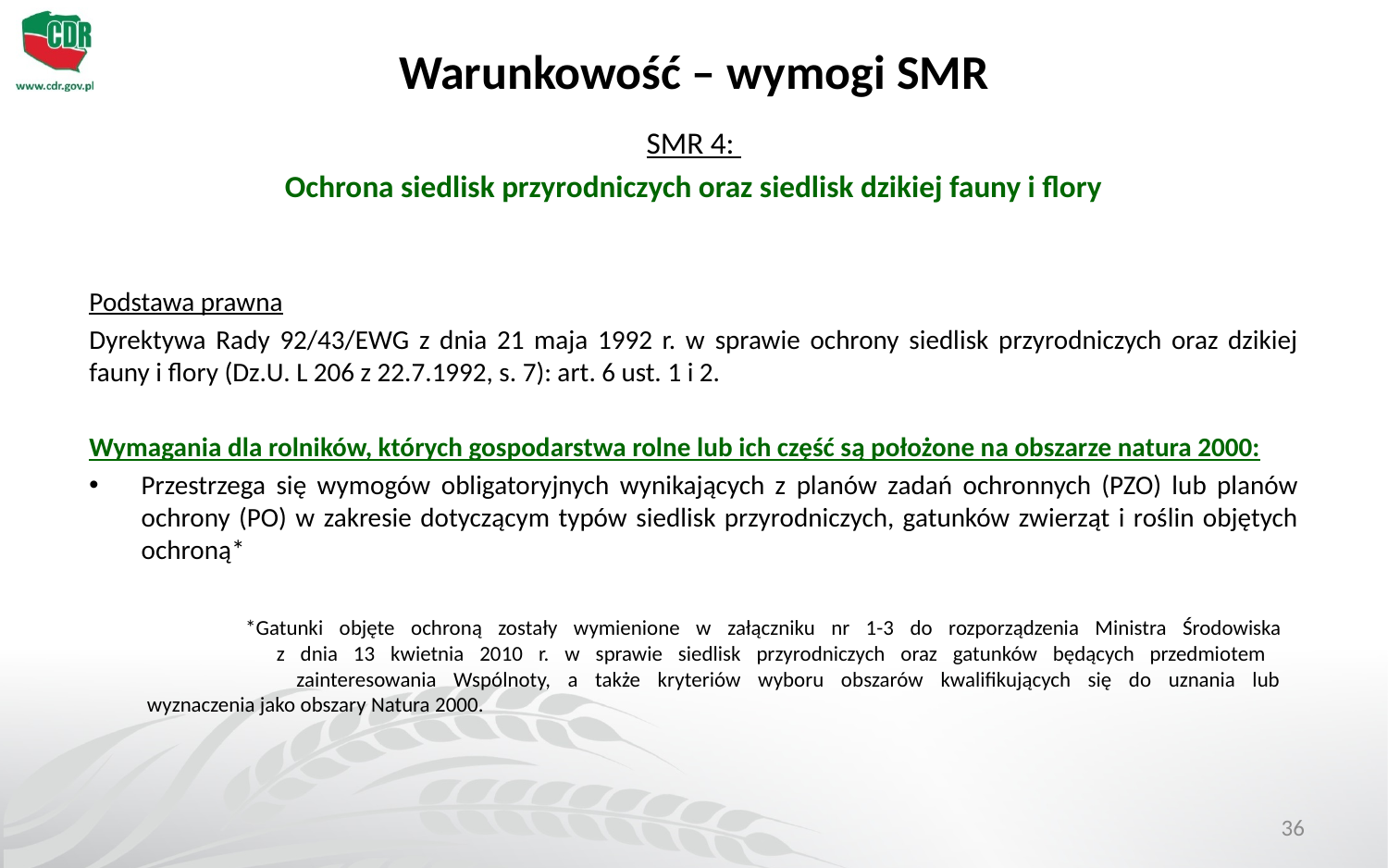

# Warunkowość – wymogi SMR
SMR 4:
Ochrona siedlisk przyrodniczych oraz siedlisk dzikiej fauny i flory

Podstawa prawna
Dyrektywa Rady 92/43/EWG z dnia 21 maja 1992 r. w sprawie ochrony siedlisk przyrodniczych oraz dzikiej fauny i flory (Dz.U. L 206 z 22.7.1992, s. 7): art. 6 ust. 1 i 2.

Wymagania dla rolników, których gospodarstwa rolne lub ich część są położone na obszarze natura 2000:
Przestrzega się wymogów obligatoryjnych wynikających z planów zadań ochronnych (PZO) lub planów ochrony (PO) w zakresie dotyczącym typów siedlisk przyrodniczych, gatunków zwierząt i roślin objętych ochroną*

         *Gatunki objęte ochroną zostały wymienione w załączniku nr 1-3 do rozporządzenia Ministra Środowiska
            z dnia 13 kwietnia 2010 r. w sprawie siedlisk przyrodniczych oraz gatunków będących przedmiotem
            zainteresowania Wspólnoty, a także kryteriów wyboru obszarów kwalifikujących się do uznania lub
            wyznaczenia jako obszary Natura 2000.

36